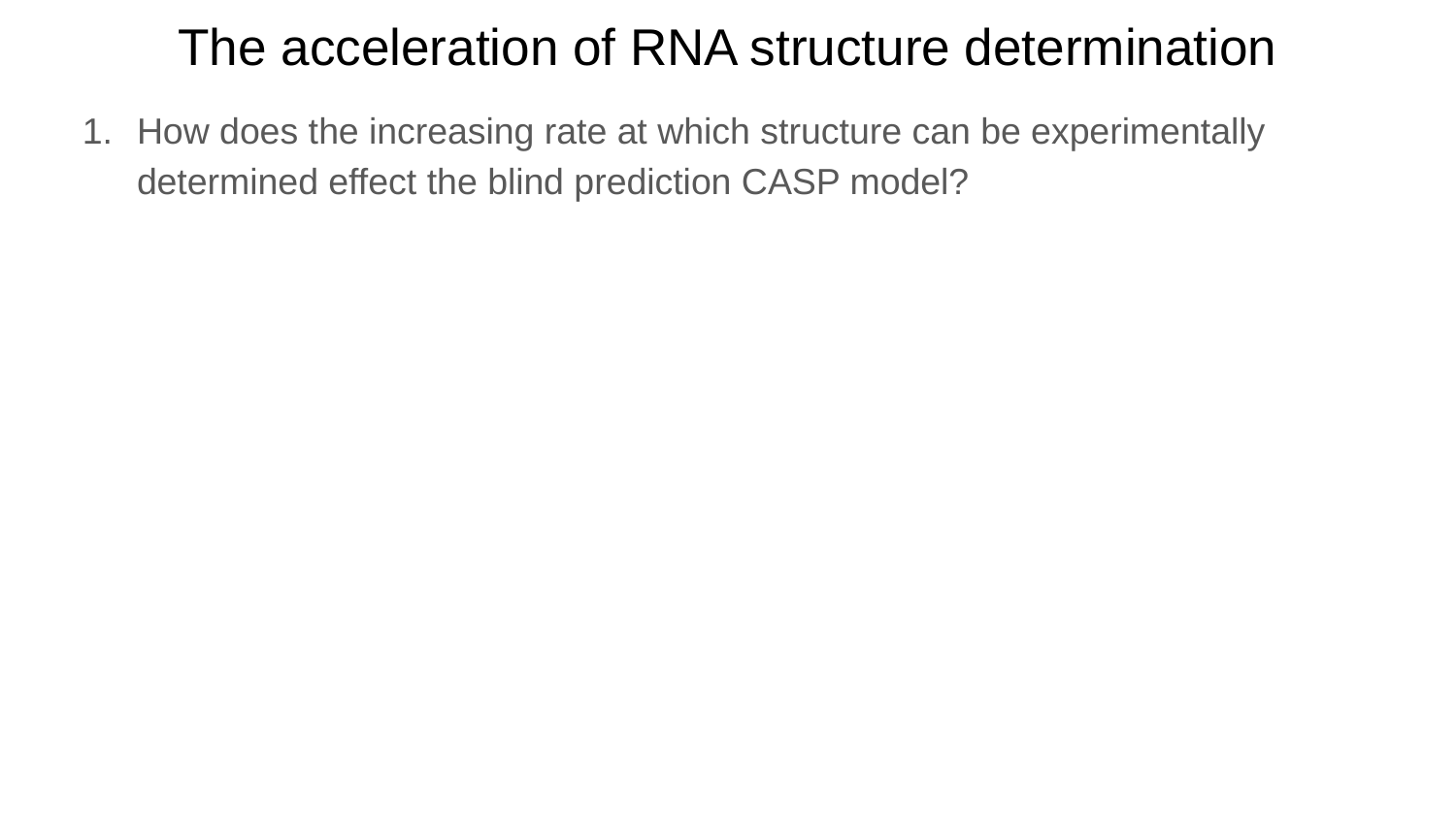

# The acceleration of RNA structure determination
How does the increasing rate at which structure can be experimentally determined effect the blind prediction CASP model?